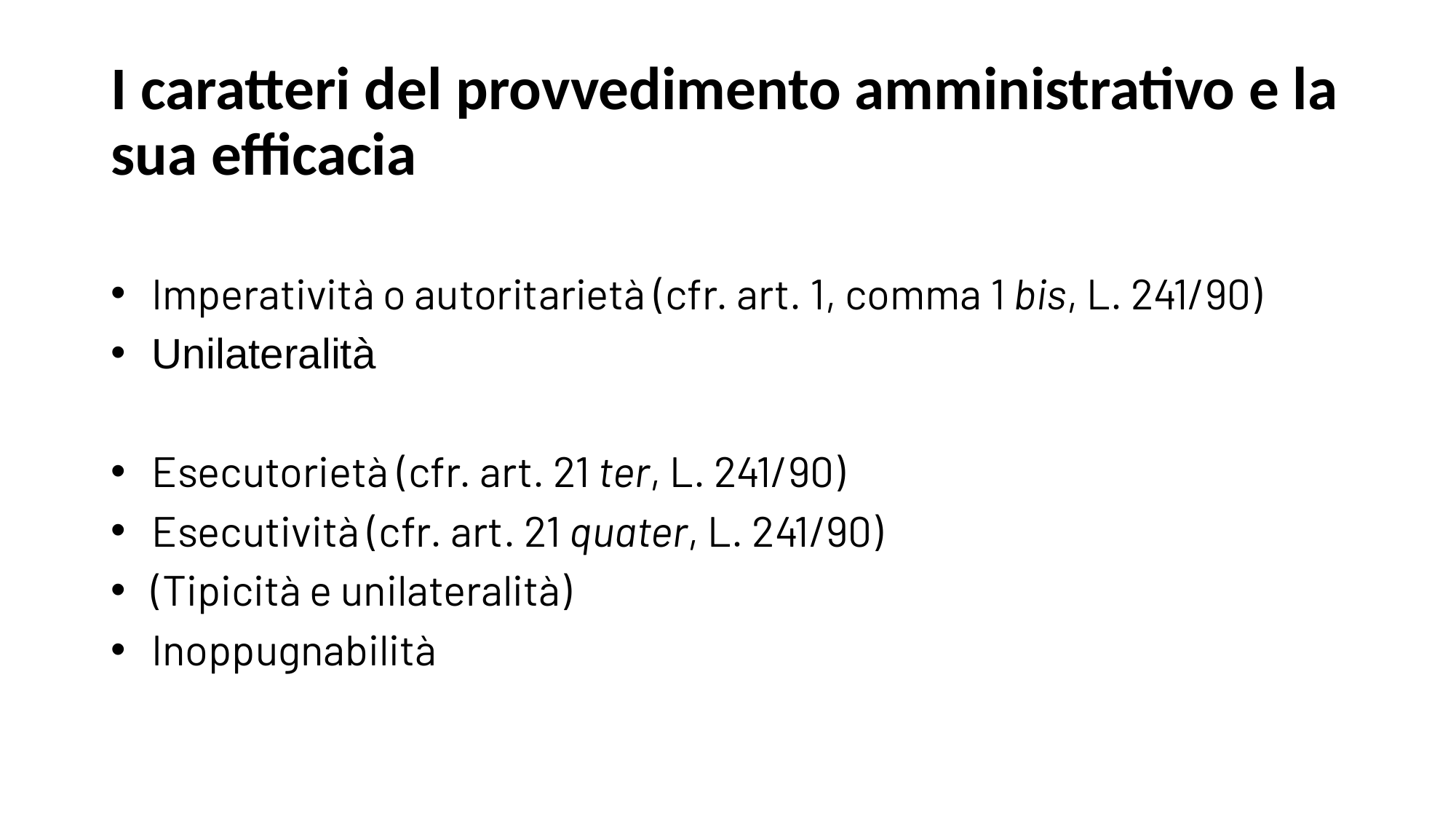

# I caratteri del provvedimento amministrativo e la sua efficacia
Imperatività o autoritarietà (cfr. art. 1, comma 1 bis, L. 241/90)
Unilateralità

Esecutorietà (cfr. art. 21 ter, L. 241/90)
Esecutività (cfr. art. 21 quater, L. 241/90)
(Tipicità e unilateralità)
Inoppugnabilità